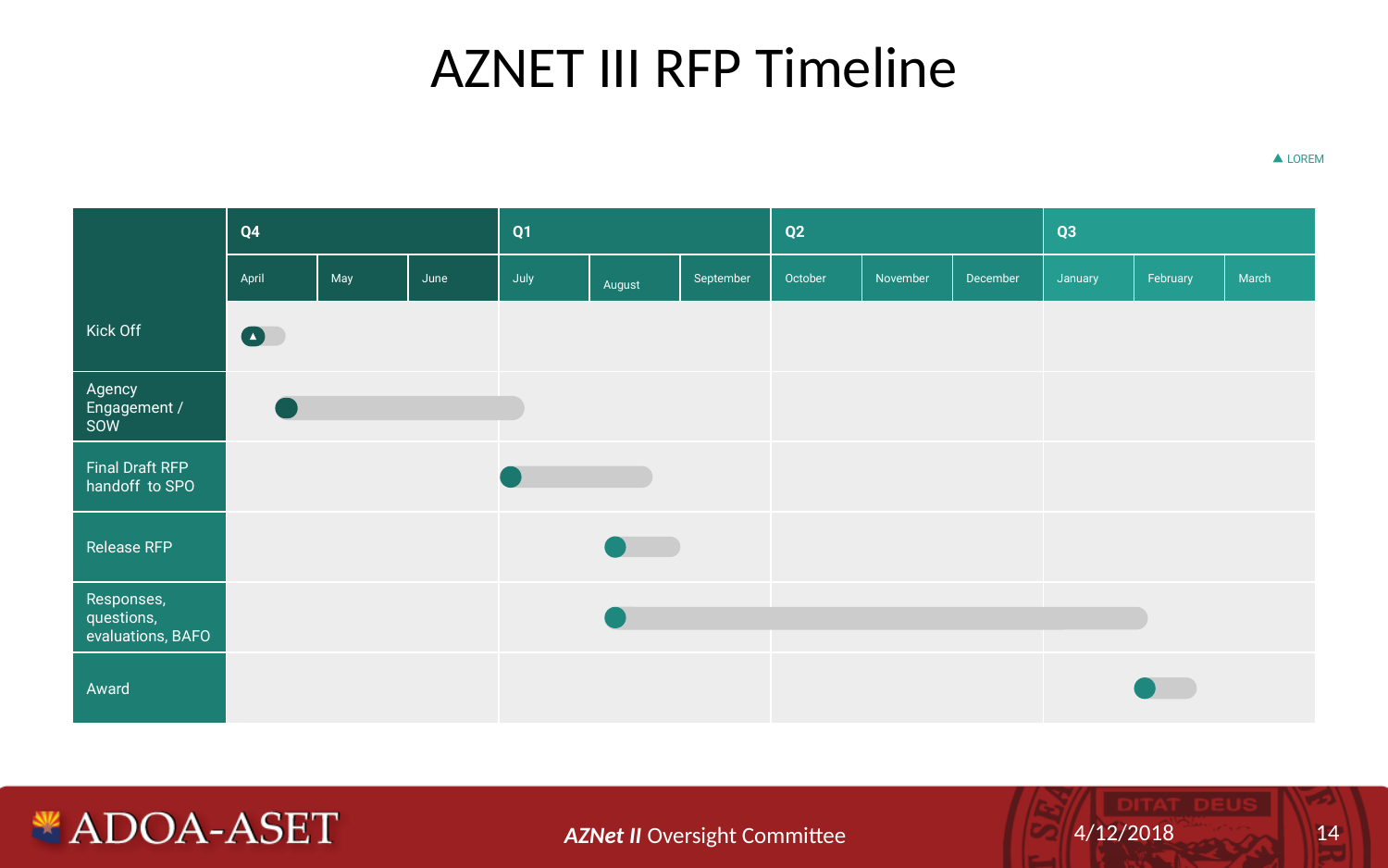

# AZNET III RFP Timeline
LOREM

Kick Off

Kick Off

Q4
Q4
Q1
Q1
Q2
Q2
Q3
Q3
April
April
May
May
June
June
July
July
August
August
September
September
October
October
November
November
December
December
January
January
February
February
March
March

Agency Engagement / SOW
Agency Engagement / SOW

Final Draft RFP to SPO
Final Draft RFP handoff  to SPO

Release RFP
Release RFP

Responses, questions, evaluations
Responses, questions, evaluations, BAFO

Responses, questions, evaluations
Award

4/12/2018
14
AZNet II Oversight Committee